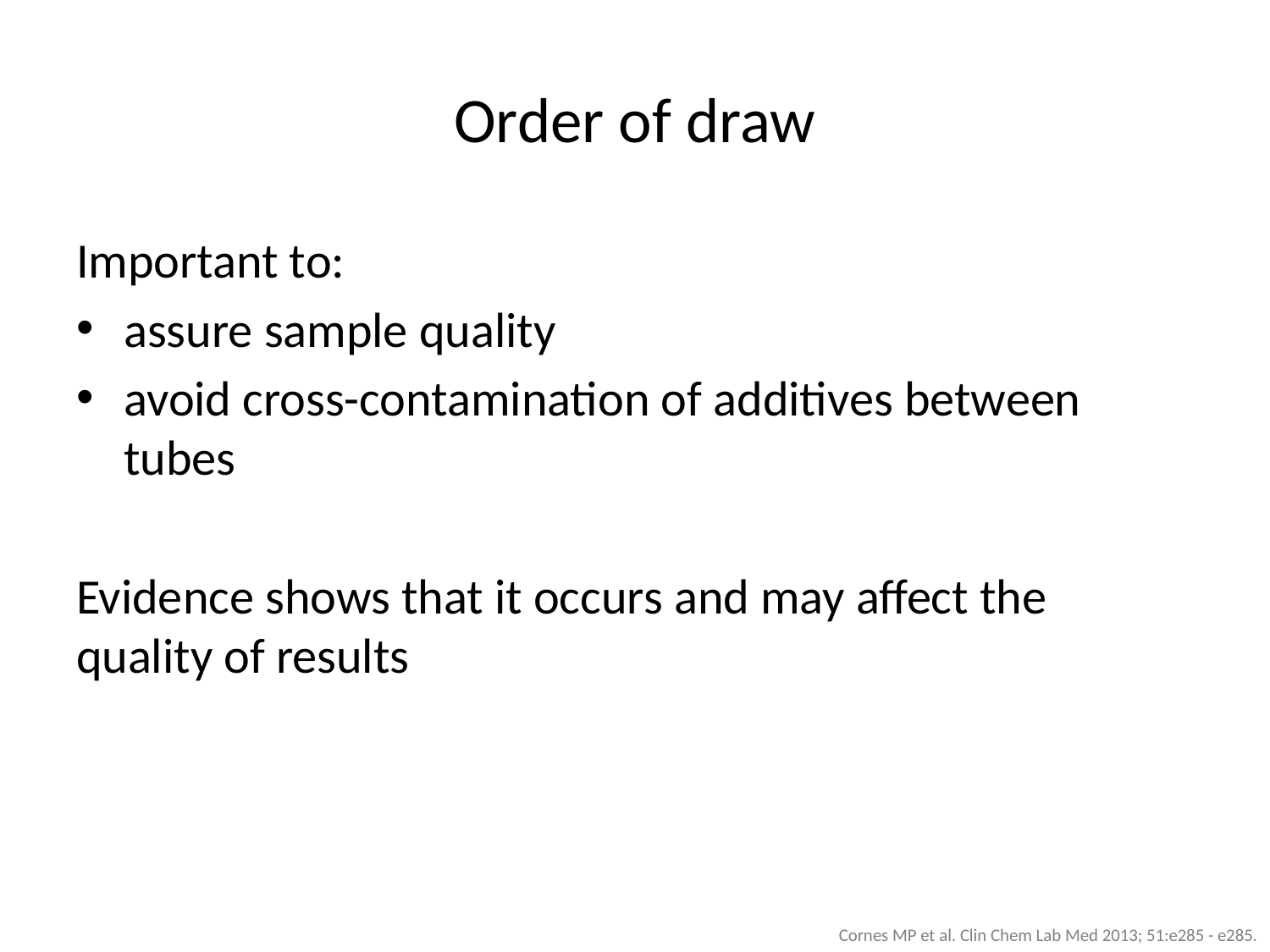

# Order of draw
Important to:
assure sample quality
avoid cross-contamination of additives between tubes

Evidence shows that it occurs and may affect the quality of results

Cornes MP et al. Clin Chem Lab Med 2013; 51:e285 - e285.